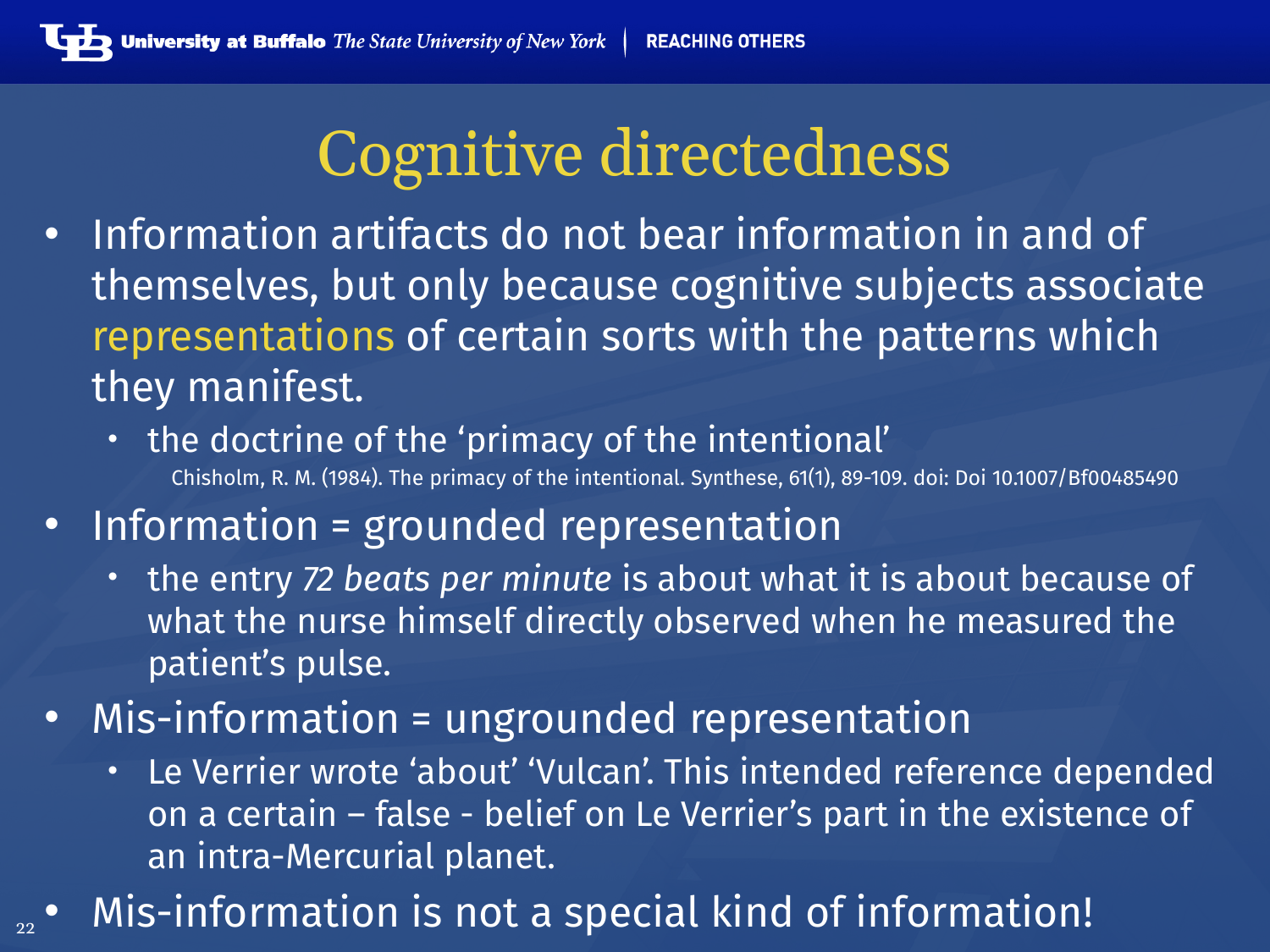

# Cognitive directedness
Information artifacts do not bear information in and of themselves, but only because cognitive subjects associate representations of certain sorts with the patterns which they manifest.
the doctrine of the ‘primacy of the intentional’
Chisholm, R. M. (1984). The primacy of the intentional. Synthese, 61(1), 89-109. doi: Doi 10.1007/Bf00485490
Information = grounded representation
the entry 72 beats per minute is about what it is about because of what the nurse himself directly observed when he measured the patient’s pulse.
Mis-information = ungrounded representation
Le Verrier wrote ‘about’ ‘Vulcan’. This intended reference depended on a certain – false - belief on Le Verrier’s part in the existence of an intra-Mercurial planet.
Mis-information is not a special kind of information!